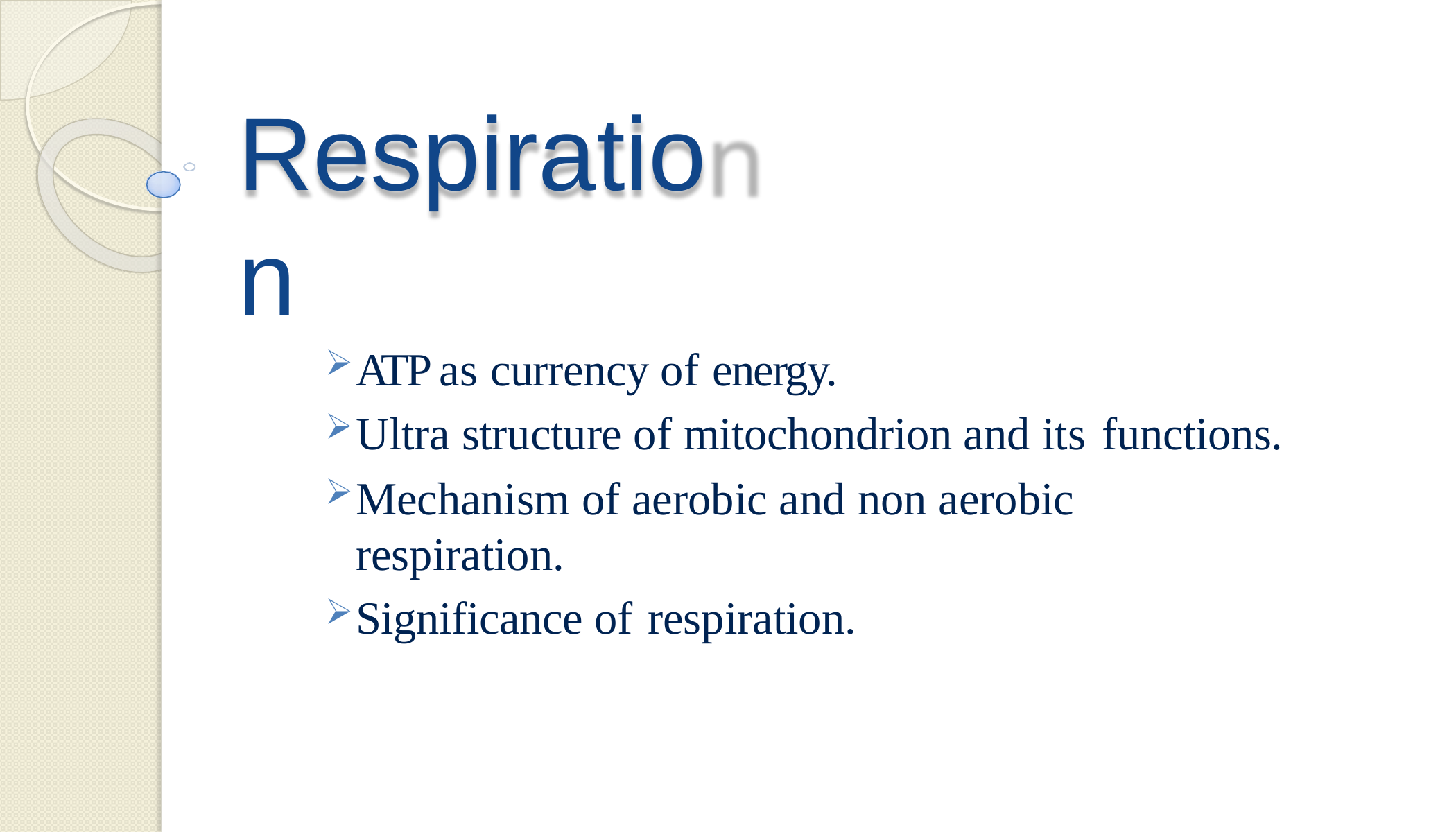

# Respiration
ATP as currency of energy.
Ultra structure of mitochondrion and its functions.
Mechanism of aerobic and non aerobic respiration.
Significance of respiration.